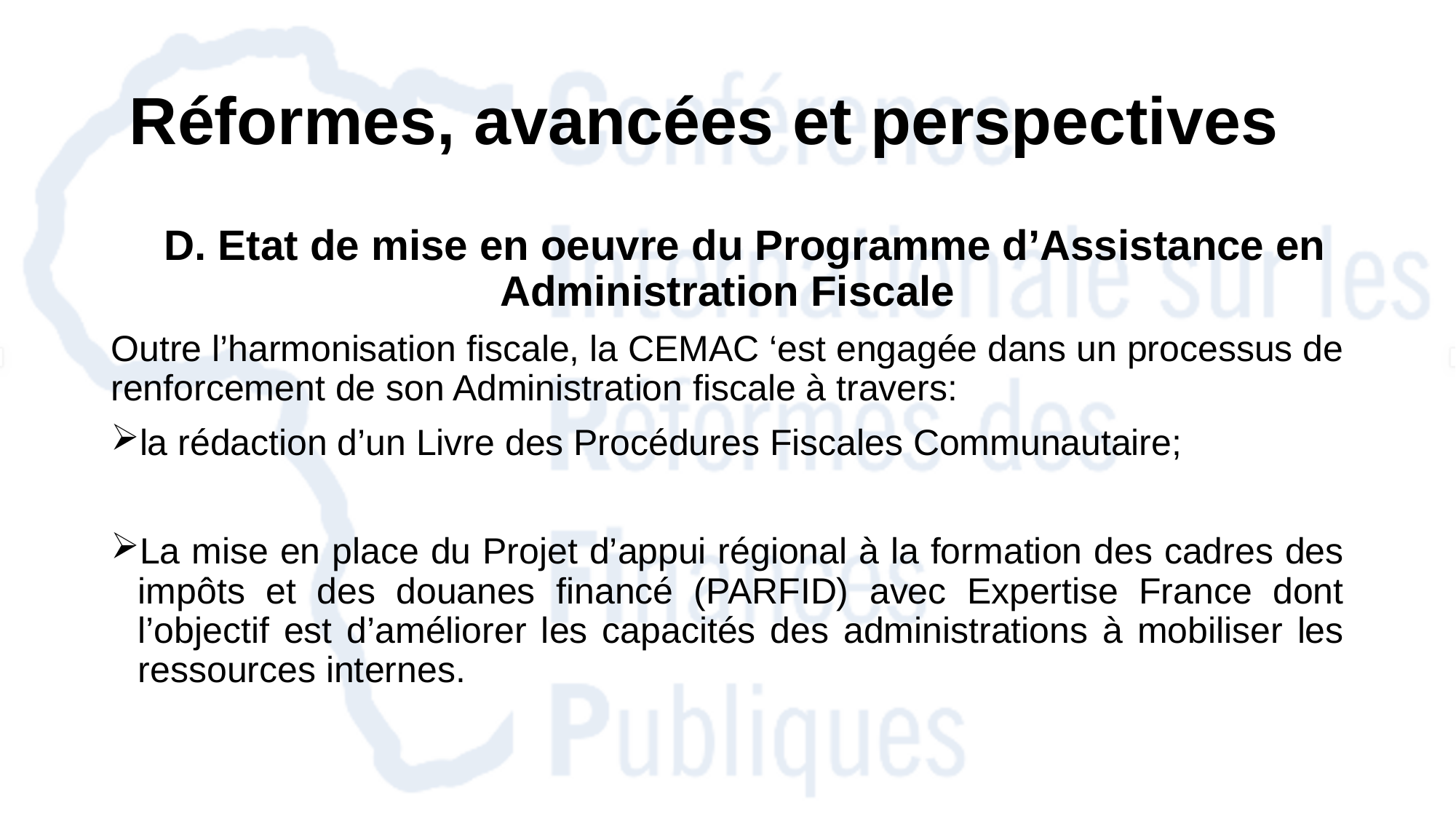

# Réformes, avancées et perspectives
   D. Etat de mise en oeuvre du Programme d’Assistance en Administration Fiscale
Outre l’harmonisation fiscale, la CEMAC ‘est engagée dans un processus de renforcement de son Administration fiscale à travers:
la rédaction d’un Livre des Procédures Fiscales Communautaire;

La mise en place du Projet d’appui régional à la formation des cadres des impôts et des douanes financé (PARFID) avec Expertise France dont l’objectif est d’améliorer les capacités des administrations à mobiliser les ressources internes.